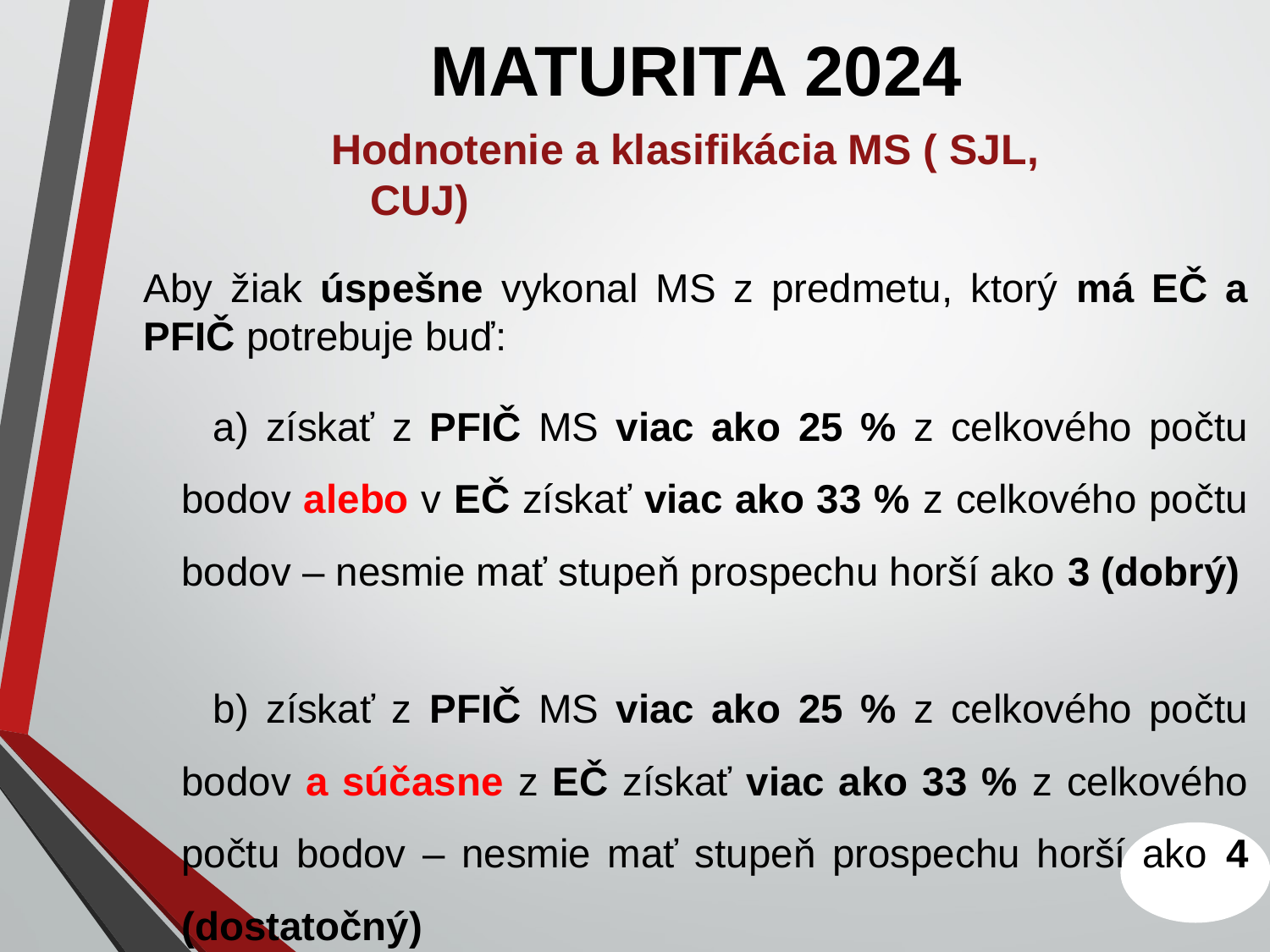

# MATURITA 2024
Hodnotenie a klasifikácia MS ( SJL, CUJ)
Aby žiak úspešne vykonal MS z predmetu, ktorý má EČ a PFIČ potrebuje buď:
    a) získať z PFIČ MS viac ako 25 % z celkového počtu bodov alebo v EČ získať viac ako 33 % z celkového počtu bodov – nesmie mať stupeň prospechu horší ako 3 (dobrý)

    b) získať z PFIČ MS viac ako 25 % z celkového počtu bodov a súčasne z EČ získať viac ako 33 % z celkového počtu bodov – nesmie mať stupeň prospechu horší ako 4 (dostatočný)